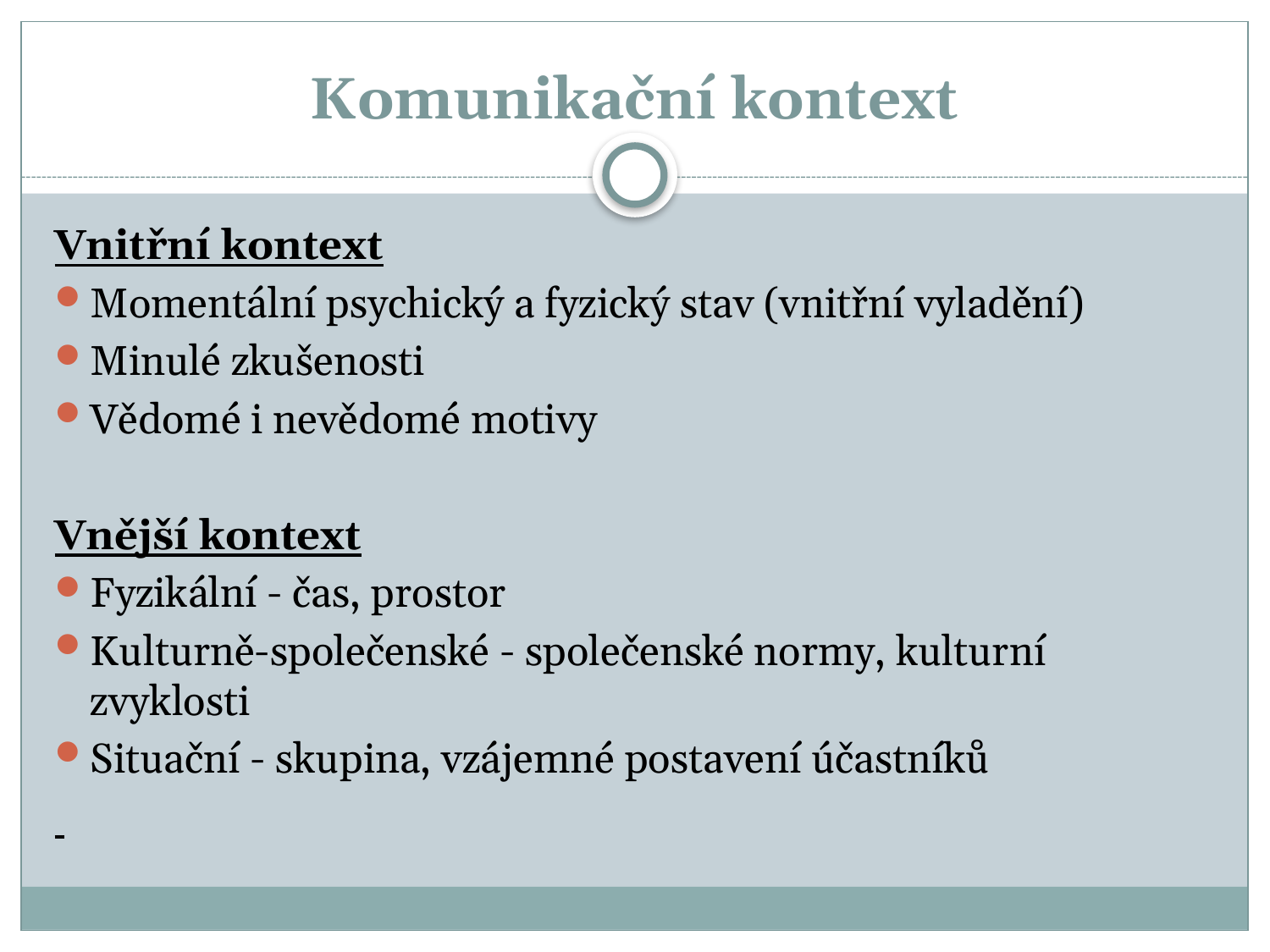

# Komunikační kontext
Vnitřní kontext
Momentální psychický a fyzický stav (vnitřní vyladění)
Minulé zkušenosti
Vědomé i nevědomé motivy

Vnější kontext
Fyzikální - čas, prostor
Kulturně-společenské - společenské normy, kulturní zvyklosti
Situační - skupina, vzájemné postavení účastníků